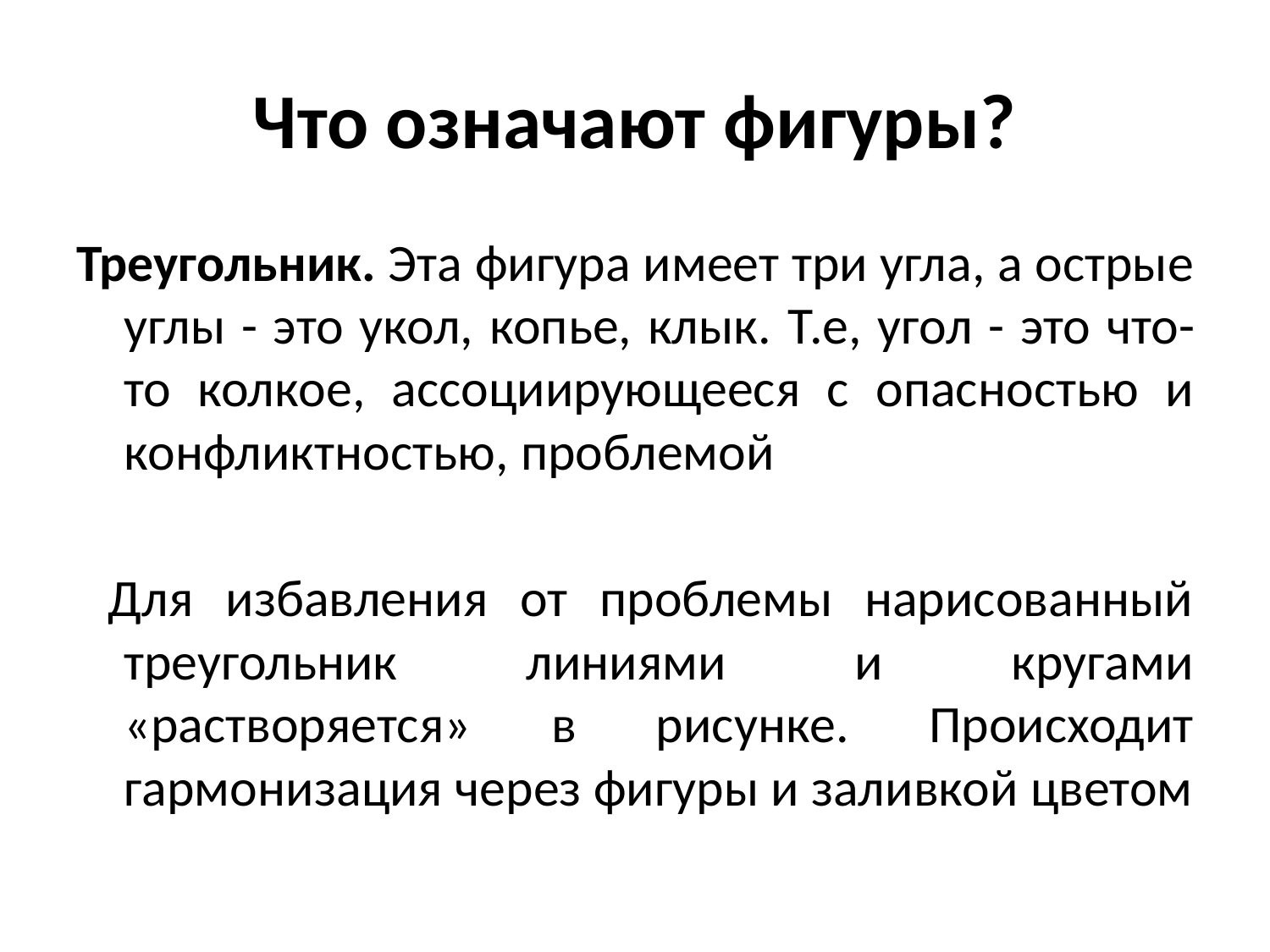

# Что означают фигуры?
Треугольник. Эта фигура имеет три угла, а острые углы - это укол, копье, клык. Т.е, угол - это что-то колкое, ассоциирующееся с опасностью и конфликтностью, проблемой

 Для избавления от проблемы нарисованный треугольник линиями и кругами «растворяется» в рисунке. Происходит гармонизация через фигуры и заливкой цветом